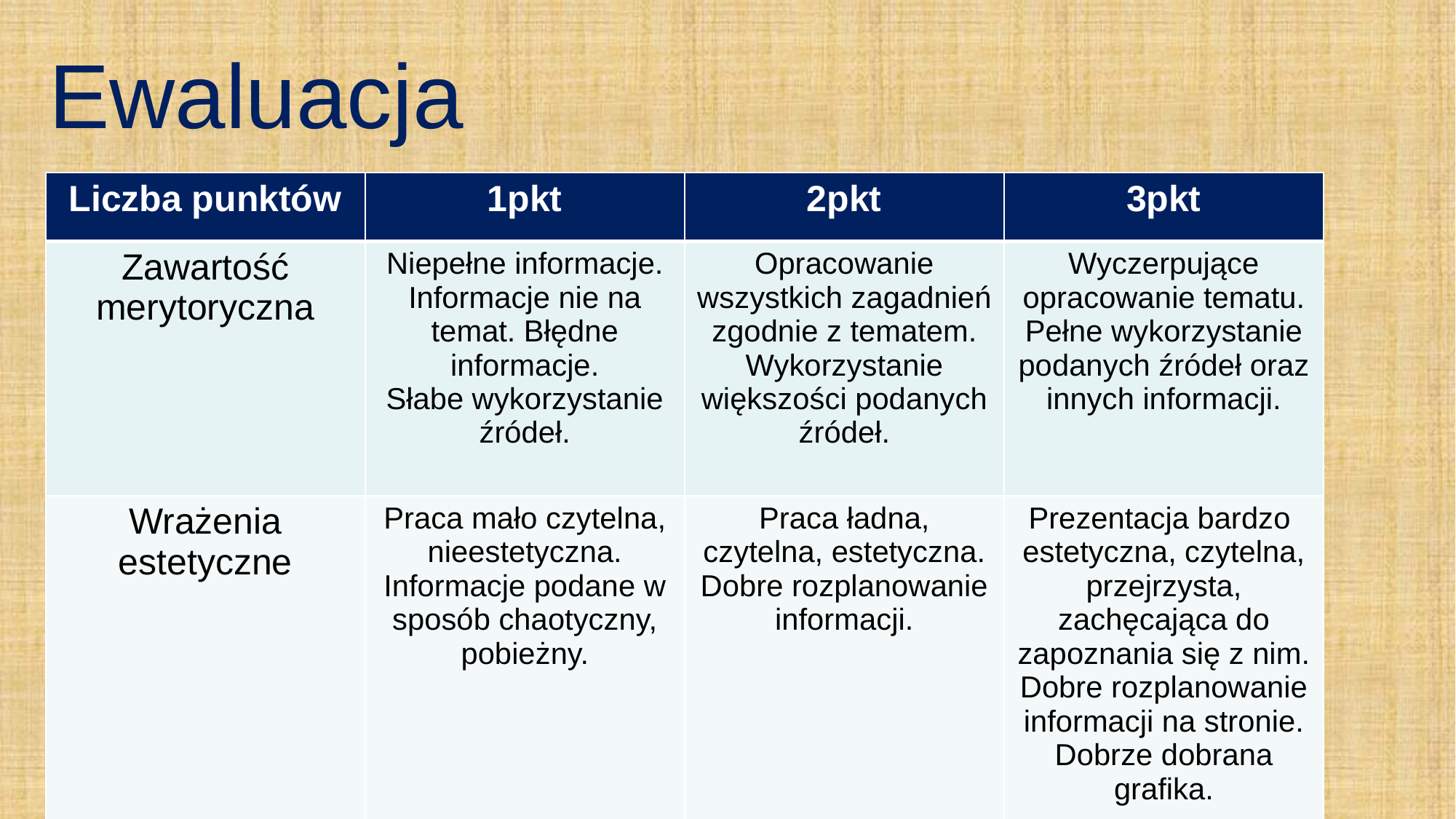

# Ewaluacja
| Liczba punktów | 1pkt | 2pkt | 3pkt |
| --- | --- | --- | --- |
| Zawartość merytoryczna | Niepełne informacje. Informacje nie na temat. Błędne informacje. Słabe wykorzystanie źródeł. | Opracowanie wszystkich zagadnień zgodnie z tematem. Wykorzystanie większości podanych źródeł. | Wyczerpujące opracowanie tematu. Pełne wykorzystanie podanych źródeł oraz innych informacji. |
| Wrażenia estetyczne | Praca mało czytelna, nieestetyczna. Informacje podane w sposób chaotyczny, pobieżny. | Praca ładna, czytelna, estetyczna. Dobre rozplanowanie informacji. | Prezentacja bardzo estetyczna, czytelna, przejrzysta, zachęcająca do zapoznania się z nim. Dobre rozplanowanie informacji na stronie. Dobrze dobrana grafika. |